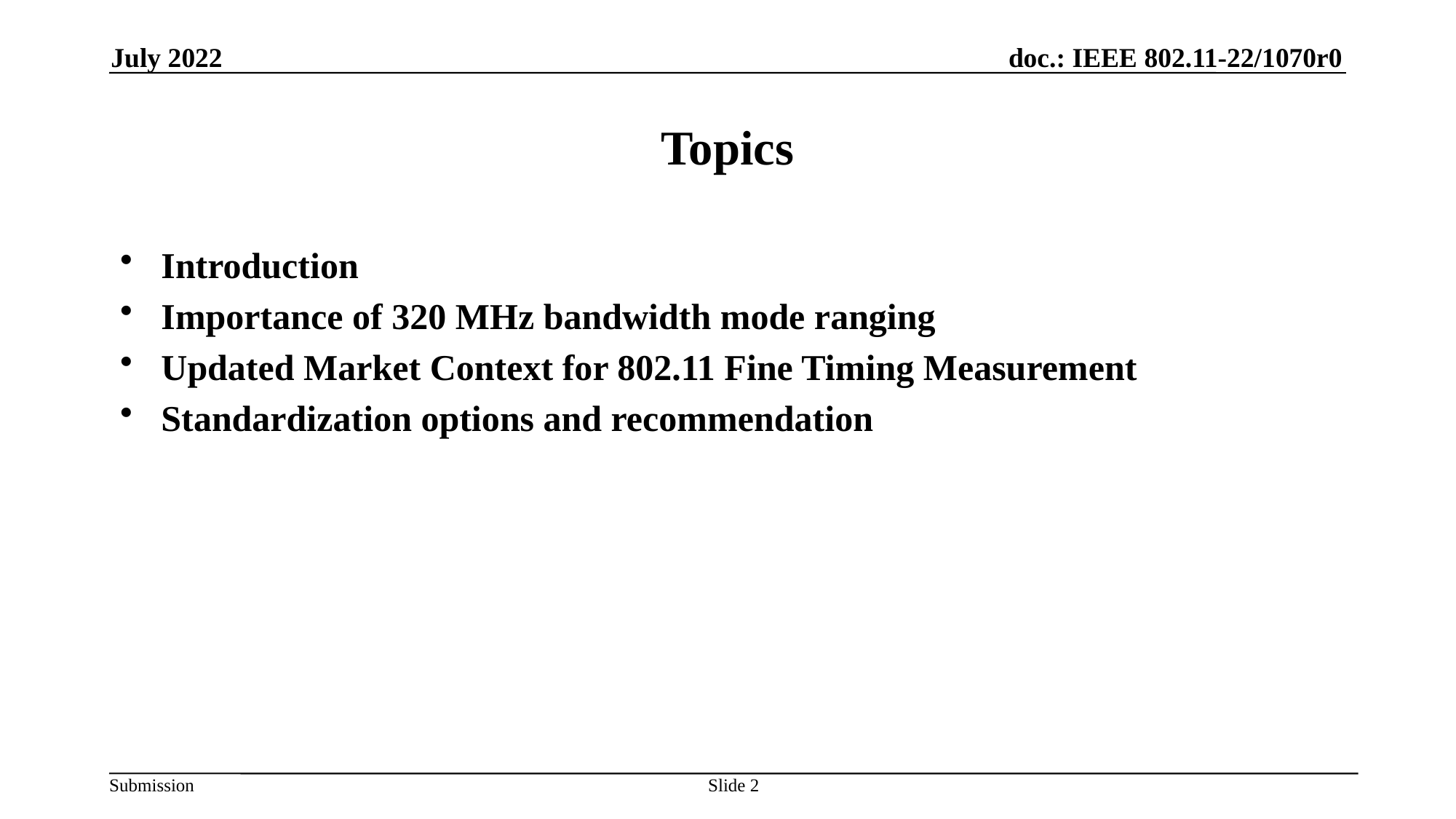

July 2022
# Topics
Introduction
Importance of 320 MHz bandwidth mode ranging
Updated Market Context for 802.11 Fine Timing Measurement
Standardization options and recommendation
Slide 2